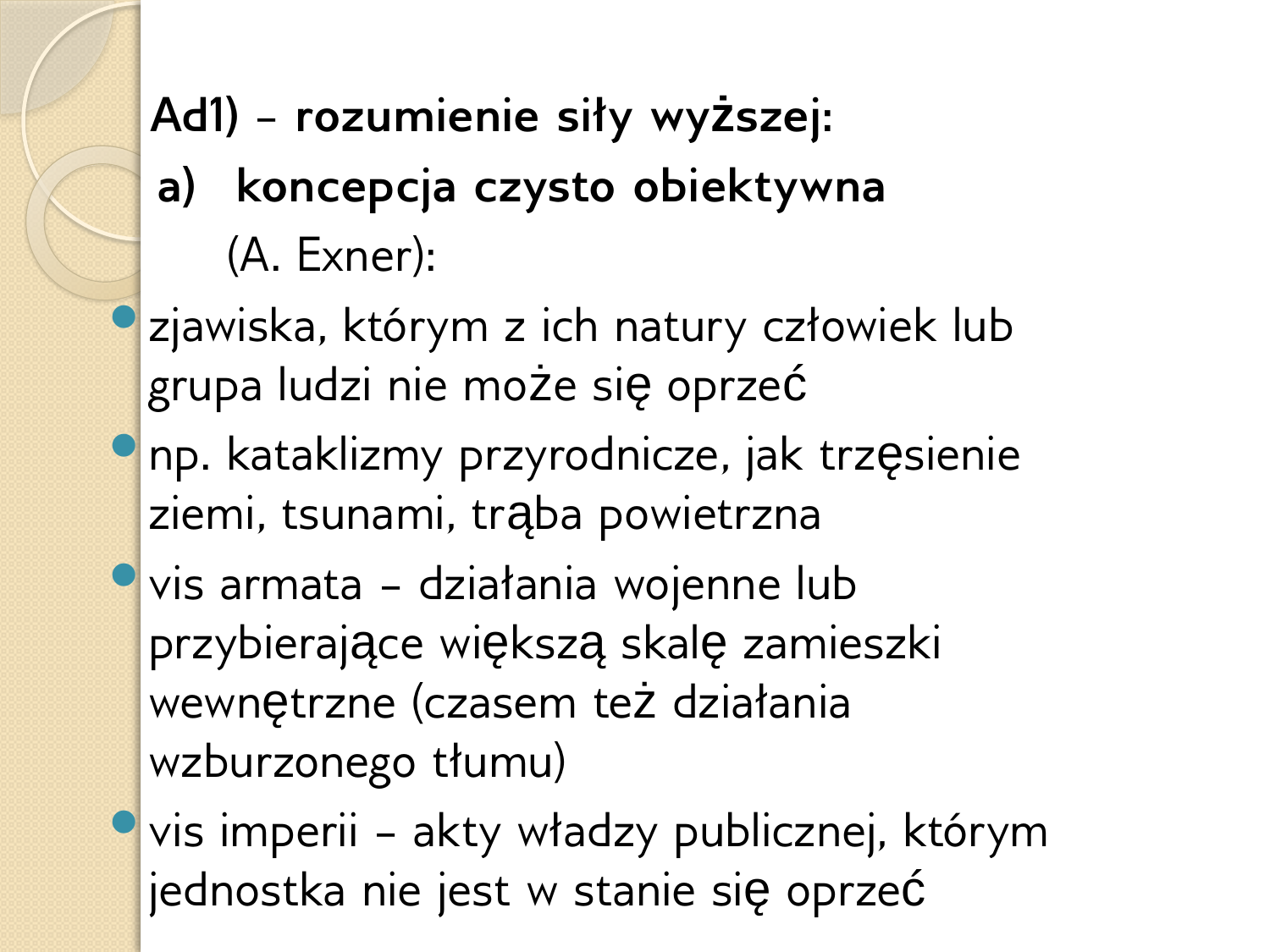

Ad1) – rozumienie siły wyższej:
   a)	koncepcja czysto obiektywna
        (A. Exner):
zjawiska, którym z ich natury człowiek lub grupa ludzi nie może się oprzeć
np. kataklizmy przyrodnicze, jak trzęsienie ziemi, tsunami, trąba powietrzna
vis armata – działania wojenne lub przybierające większą skalę zamieszki wewnętrzne (czasem też działania wzburzonego tłumu)
vis imperii – akty władzy publicznej, którym jednostka nie jest w stanie się oprzeć